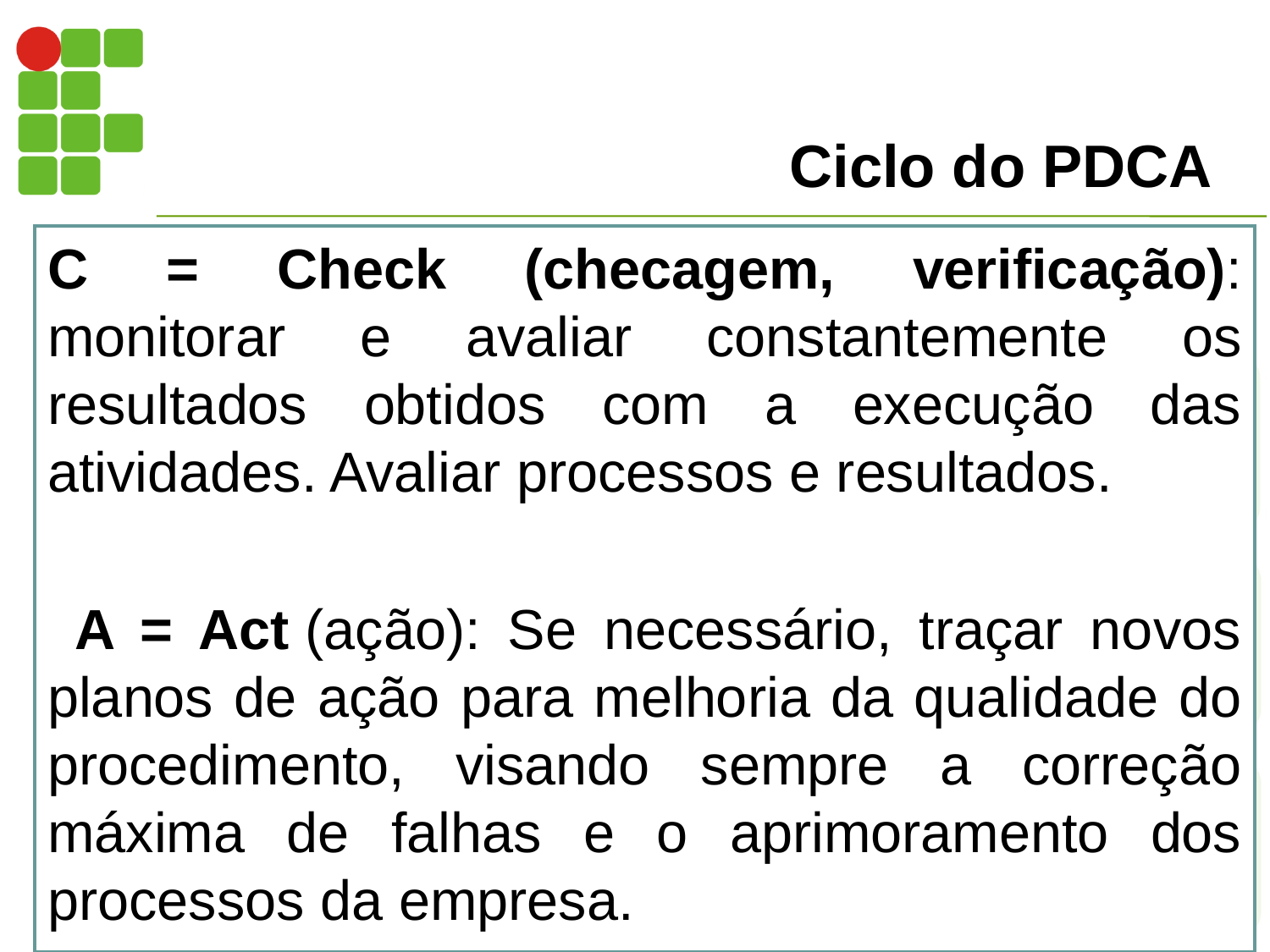

# Ciclo do PDCA
C = Check (checagem, verificação): monitorar e avaliar constantemente os resultados obtidos com a execução das atividades. Avaliar processos e resultados.

 A = Act (ação): Se necessário, traçar novos planos de ação para melhoria da qualidade do procedimento, visando sempre a correção máxima de falhas e o aprimoramento dos processos da empresa.